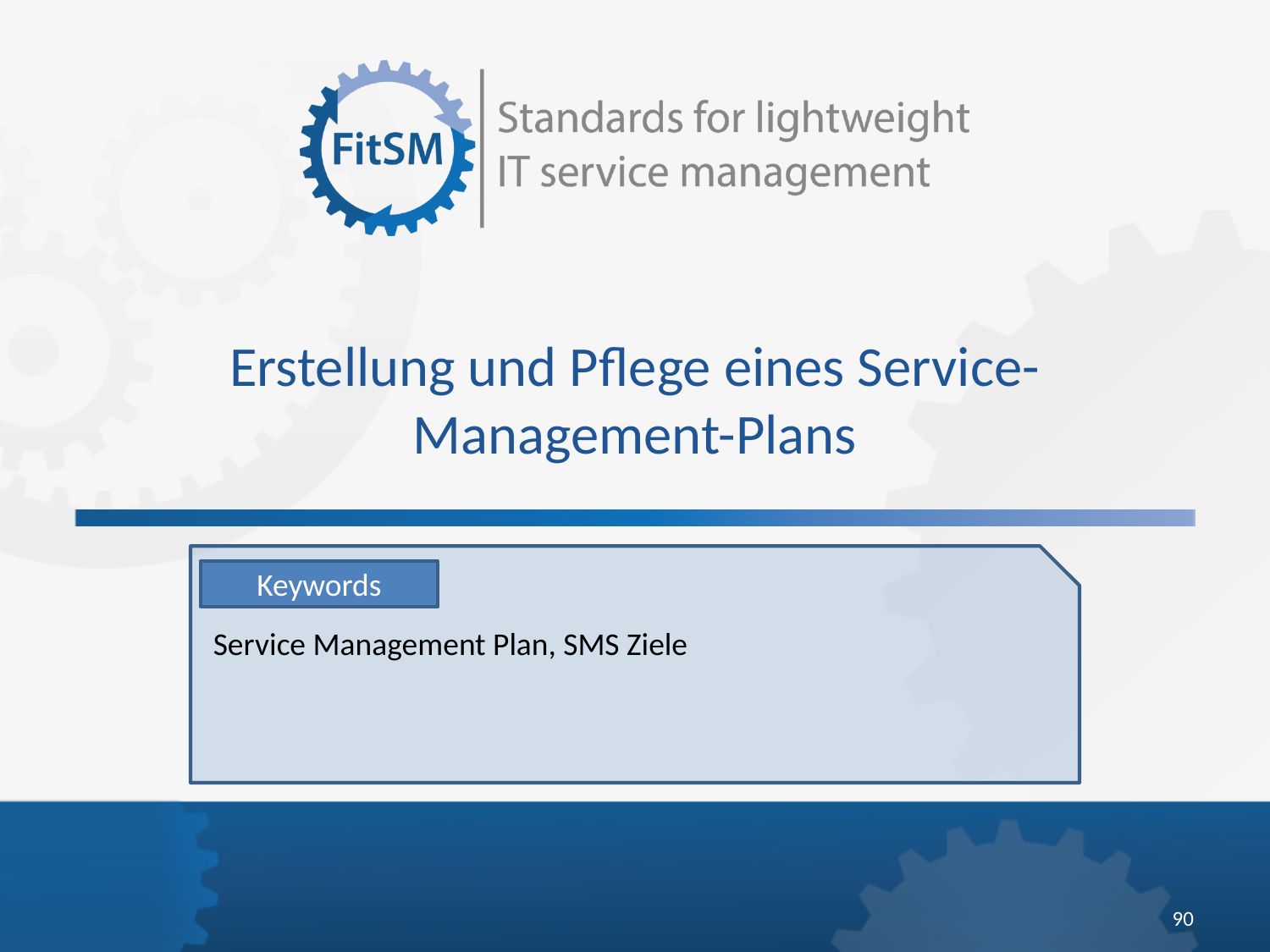

Erstellung und Pflege eines Service-Management-Plans

Keywords
Service Management Plan, SMS Ziele
90